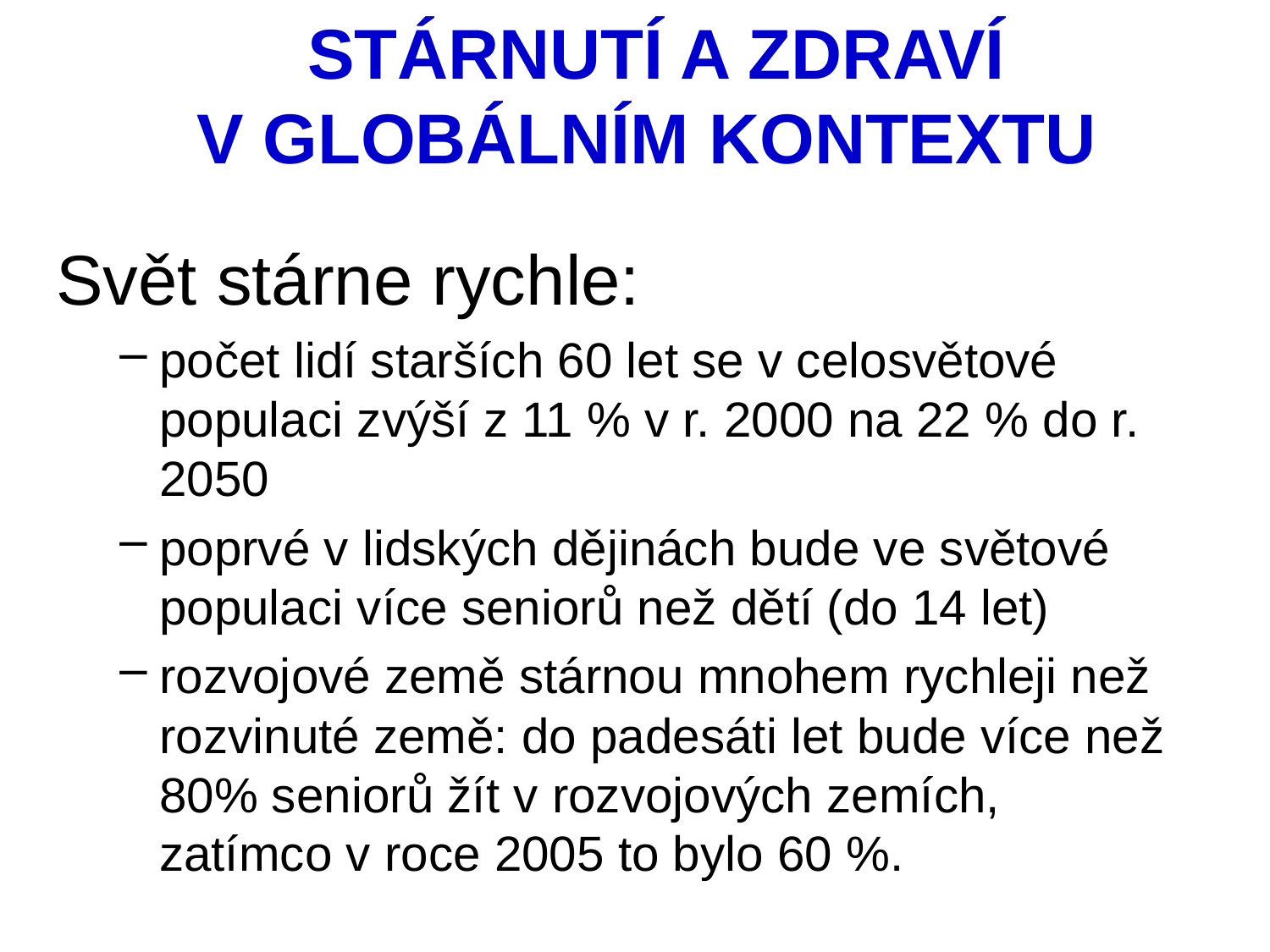

# Stárnutí a zdraví v globálním kontextu

Svět stárne rychle:
počet lidí starších 60 let se v celosvětové populaci zvýší z 11 % v r. 2000 na 22 % do r. 2050
poprvé v lidských dějinách bude ve světové populaci více seniorů než dětí (do 14 let)
rozvojové země stárnou mnohem rychleji než rozvinuté země: do padesáti let bude více než 80% seniorů žít v rozvojových zemích, zatímco v roce 2005 to bylo 60 %.